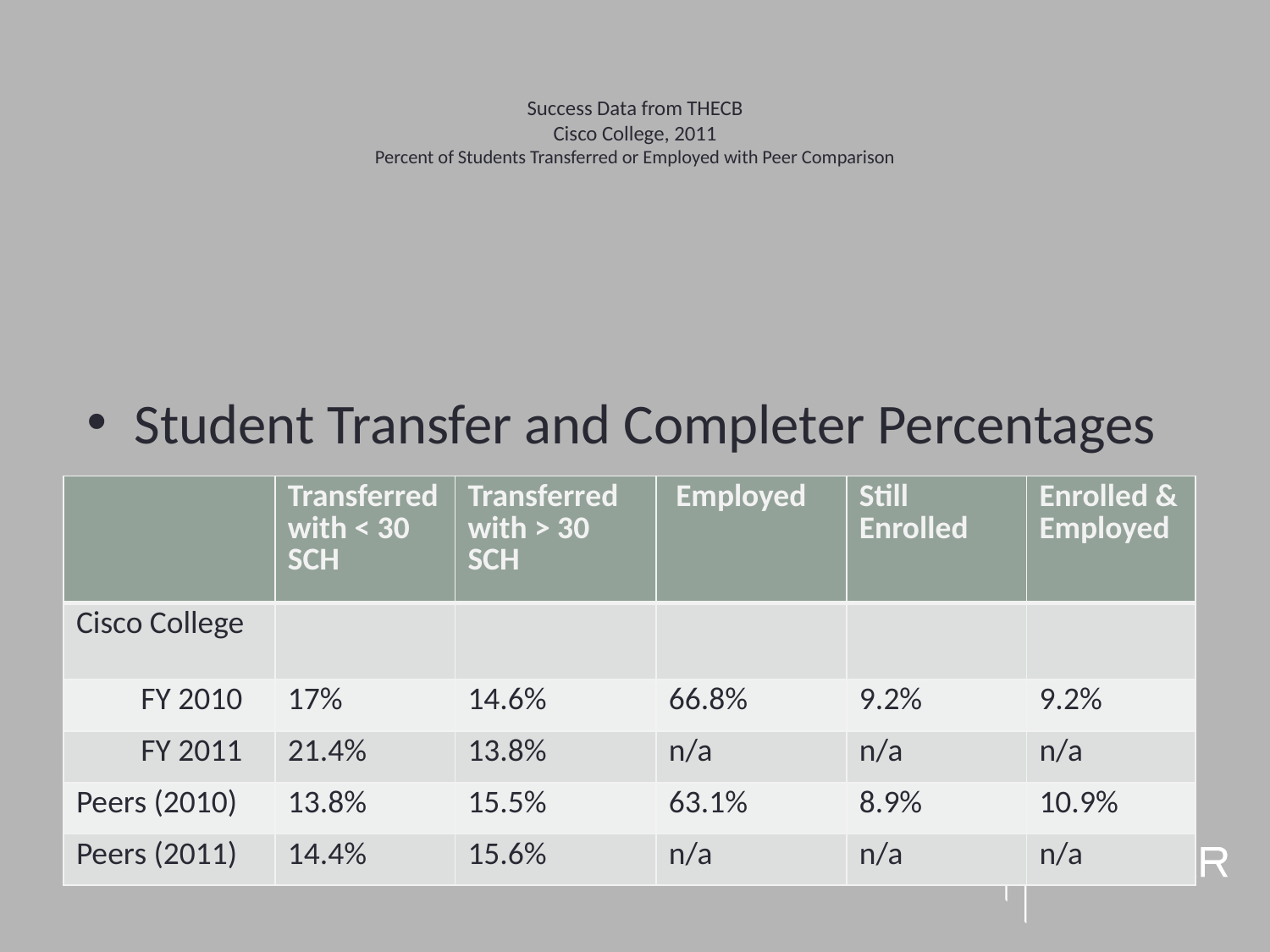

# Success Data from THECB Cisco College, 2011 Percent of Students Transferred or Employed with Peer Comparison
Student Transfer and Completer Percentages
|  | Transferred with < 30 SCH | Transferred with > 30 SCH | Employed | Still Enrolled | Enrolled & Employed |
| --- | --- | --- | --- | --- | --- |
| Cisco College |  |  |  |  |  |
| FY 2010 | 17% | 14.6% | 66.8% | 9.2% | 9.2% |
| FY 2011 | 21.4% | 13.8% | n/a | n/a | n/a |
| Peers (2010) | 13.8% | 15.5% | 63.1% | 8.9% | 10.9% |
| Peers (2011) | 14.4% | 15.6% | n/a | n/a | n/a |